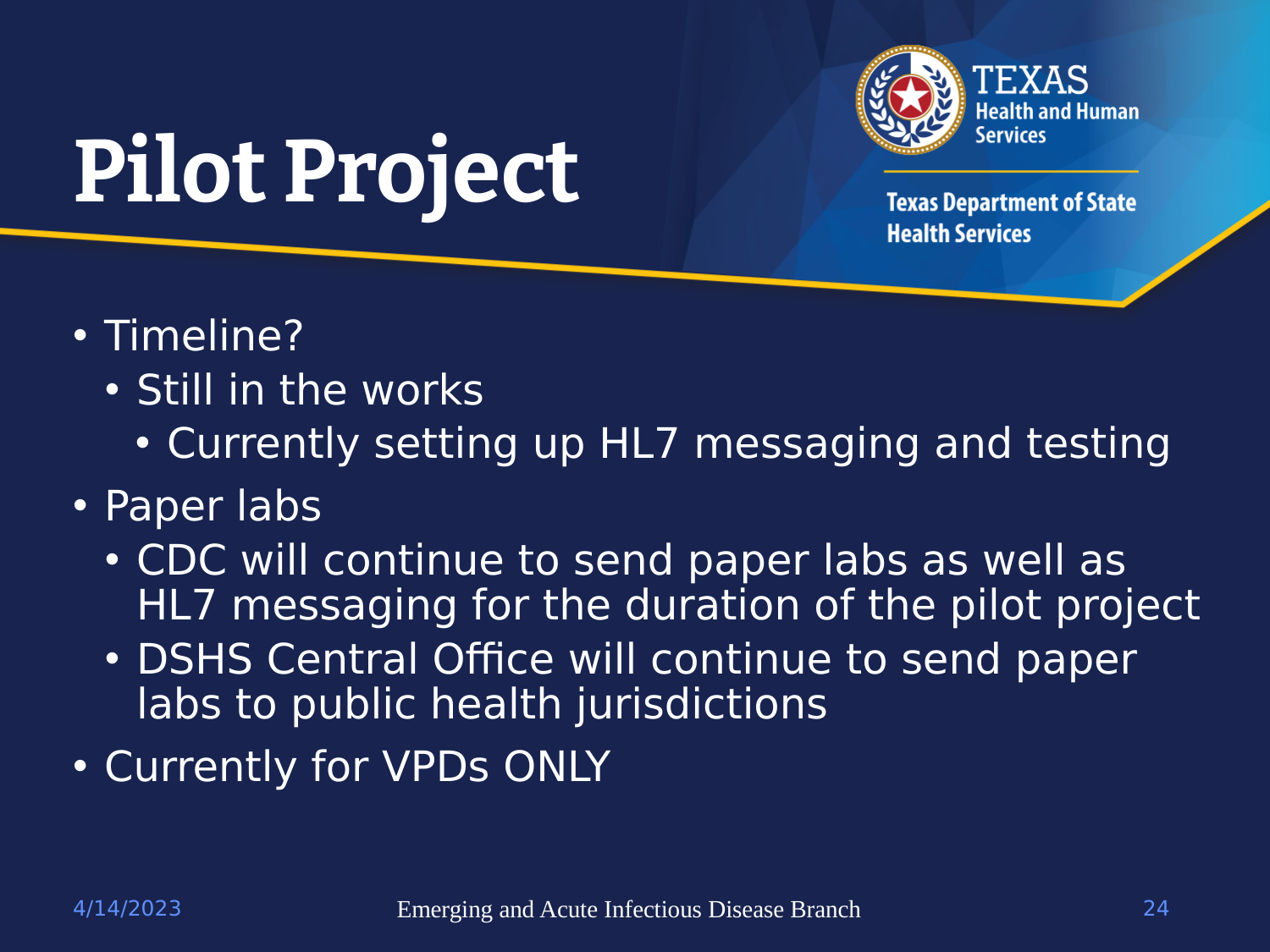

# Pilot Project
Timeline?
Still in the works
Currently setting up HL7 messaging and testing
Paper labs
CDC will continue to send paper labs as well as HL7 messaging for the duration of the pilot project
DSHS Central Office will continue to send paper labs to public health jurisdictions
Currently for VPDs ONLY
4/14/2023
Emerging and Acute Infectious Disease Branch
24